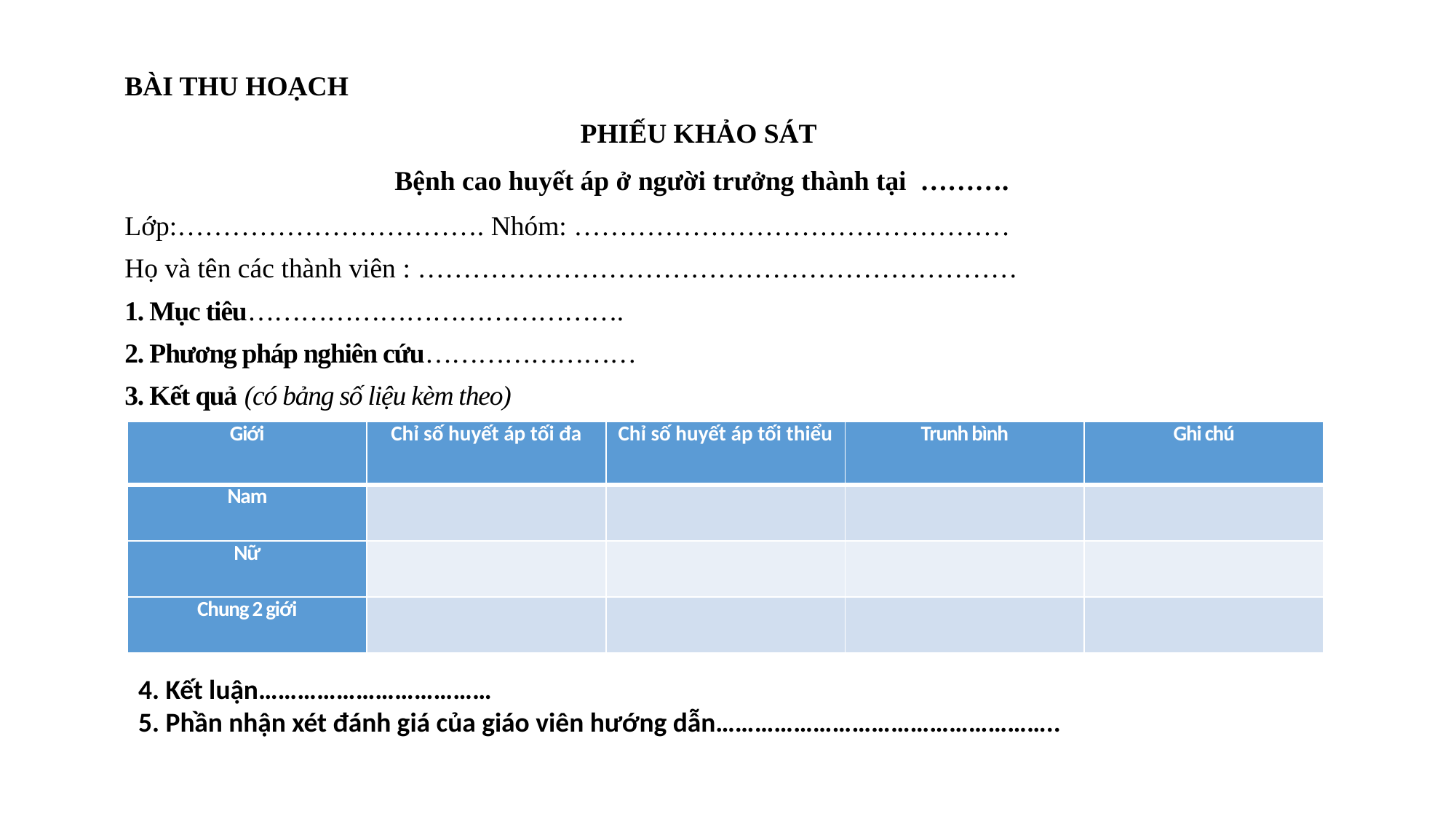

BÀI THU HOẠCH
PHIẾU KHẢO SÁT
Bệnh cao huyết áp ở người trưởng thành tại  ……….
Lớp:……………………………. Nhóm: …………………………………………
Họ và tên các thành viên : …………………………………………………………
1. Mục tiêu…………………………………….
2. Phương pháp nghiên cứu……………………
3. Kết quả (có bảng số liệu kèm theo)

| Giới | Chỉ số huyết áp tối đa | Chỉ số huyết áp tối thiểu | Trunh bình | Ghi chú |
| --- | --- | --- | --- | --- |
| Nam |  |  |  |  |
| Nữ |  |  |  |  |
| Chung 2 giới |  |  |  |  |
4. Kết luận………………………………
5. Phần nhận xét đánh giá của giáo viên hướng dẫn……………………………………………..